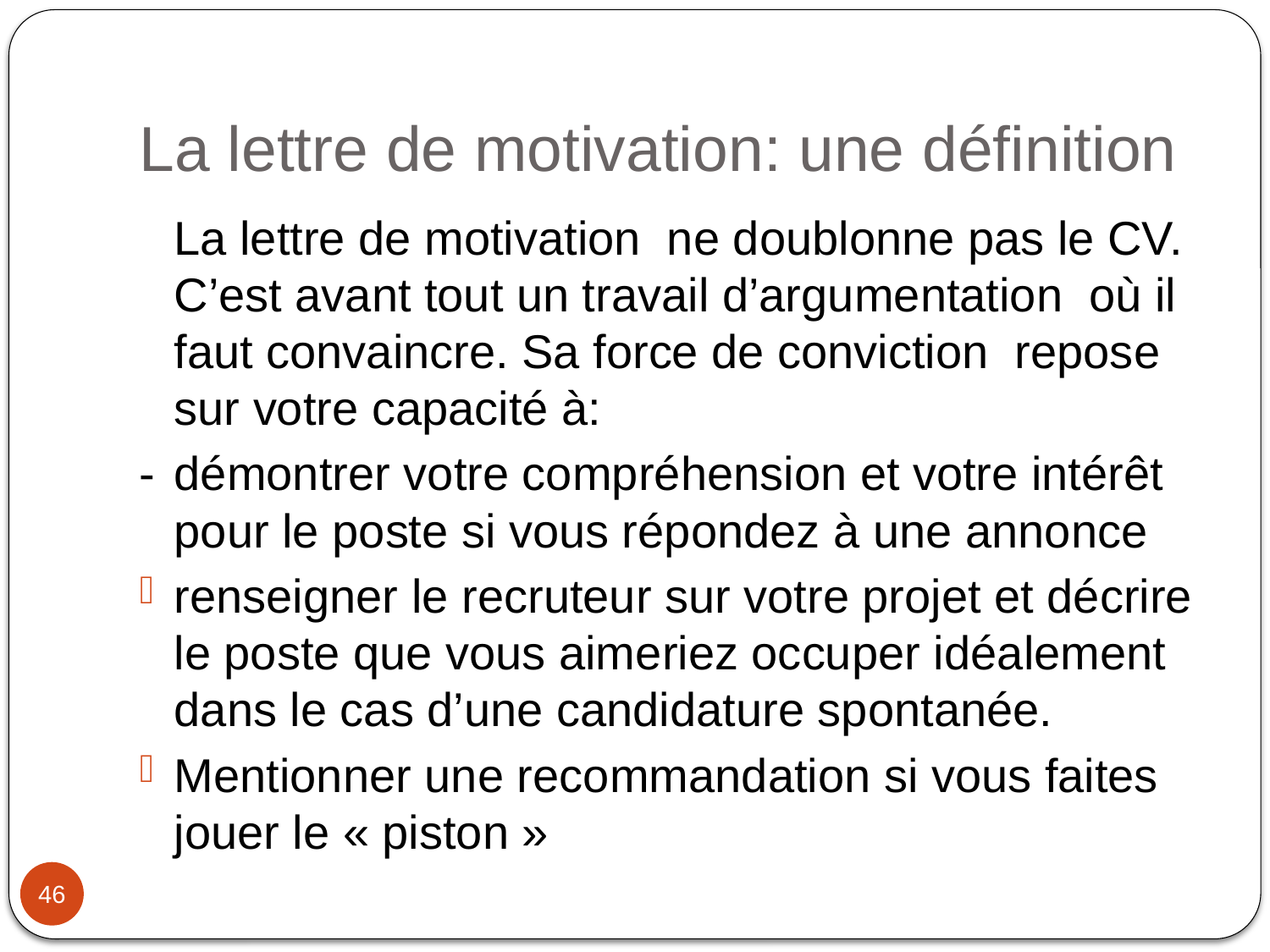

# La lettre de motivation: une définition
	La lettre de motivation  ne doublonne pas le CV. C’est avant tout un travail d’argumentation  où il faut convaincre. Sa force de conviction  repose sur votre capacité à:
-	démontrer votre compréhension et votre intérêt pour le poste si vous répondez à une annonce
renseigner le recruteur sur votre projet et décrire le poste que vous aimeriez occuper idéalement dans le cas d’une candidature spontanée.
Mentionner une recommandation si vous faites jouer le « piston »
46